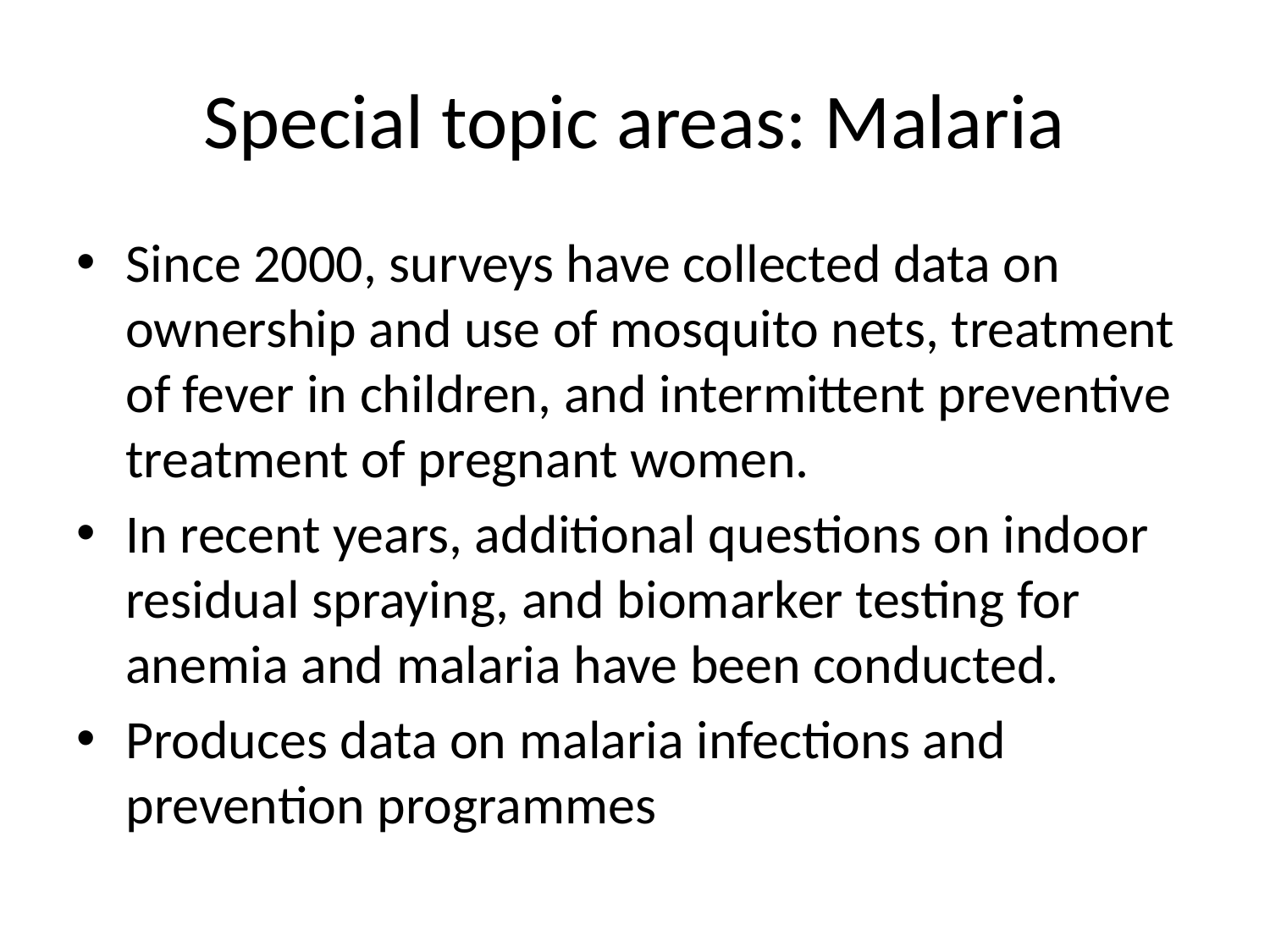

# Special topic areas: Malaria
Since 2000, surveys have collected data on ownership and use of mosquito nets, treatment of fever in children, and intermittent preventive treatment of pregnant women.
In recent years, additional questions on indoor residual spraying, and biomarker testing for anemia and malaria have been conducted.
Produces data on malaria infections and prevention programmes